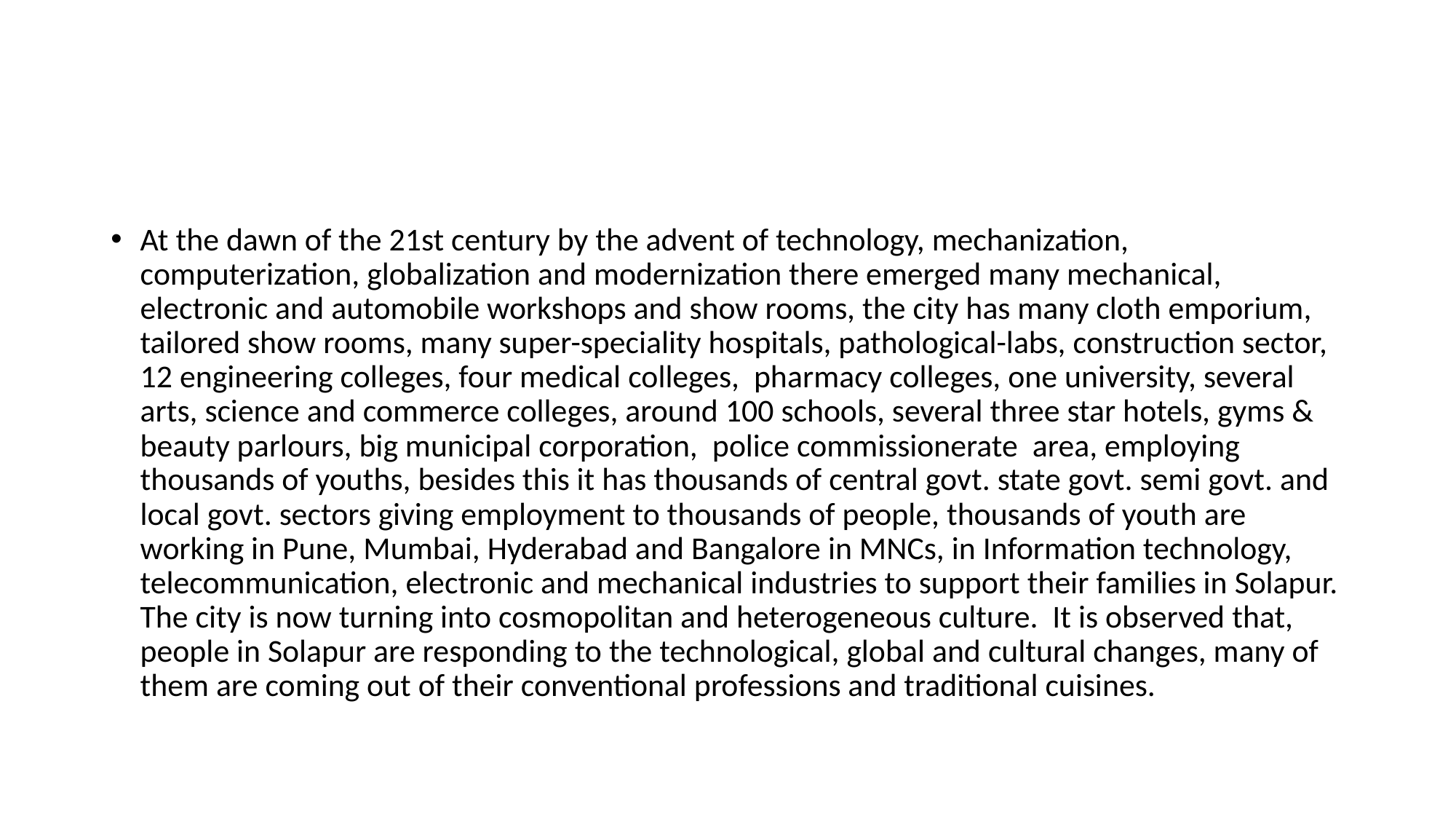

At the dawn of the 21st century by the advent of technology, mechanization, computerization, globalization and modernization there emerged many mechanical, electronic and automobile workshops and show rooms, the city has many cloth emporium, tailored show rooms, many super-speciality hospitals, pathological-labs, construction sector, 12 engineering colleges, four medical colleges,  pharmacy colleges, one university, several arts, science and commerce colleges, around 100 schools, several three star hotels, gyms & beauty parlours, big municipal corporation,  police commissionerate  area, employing thousands of youths, besides this it has thousands of central govt. state govt. semi govt. and local govt. sectors giving employment to thousands of people, thousands of youth are working in Pune, Mumbai, Hyderabad and Bangalore in MNCs, in Information technology, telecommunication, electronic and mechanical industries to support their families in Solapur. The city is now turning into cosmopolitan and heterogeneous culture.  It is observed that, people in Solapur are responding to the technological, global and cultural changes, many of them are coming out of their conventional professions and traditional cuisines.